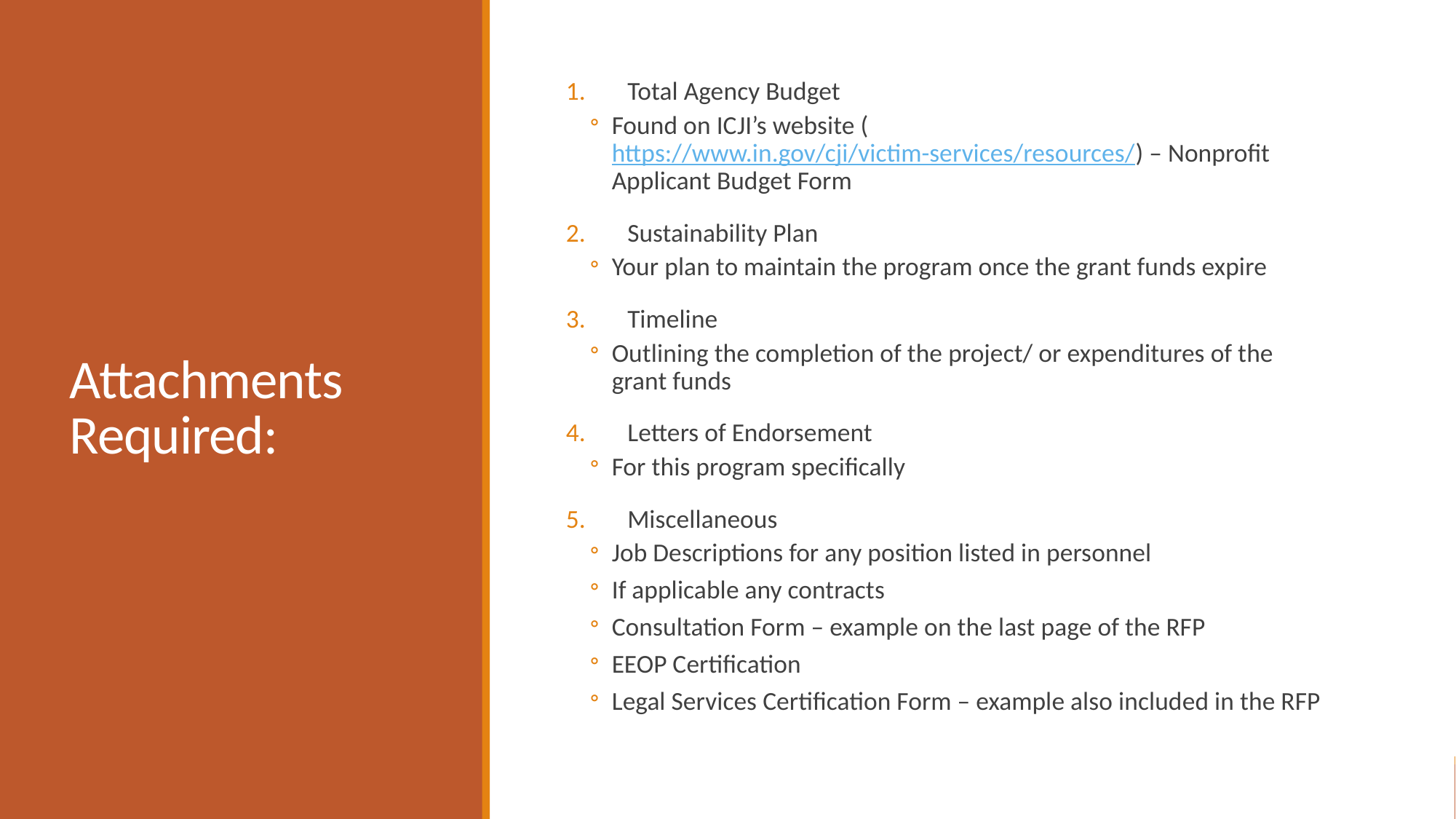

# Attachments Required:
Total Agency Budget
Found on ICJI’s website (https://www.in.gov/cji/victim-services/resources/) – Nonprofit Applicant Budget Form
Sustainability Plan
Your plan to maintain the program once the grant funds expire
Timeline
Outlining the completion of the project/ or expenditures of the grant funds
Letters of Endorsement
For this program specifically
Miscellaneous
Job Descriptions for any position listed in personnel
If applicable any contracts
Consultation Form – example on the last page of the RFP
EEOP Certification
Legal Services Certification Form – example also included in the RFP